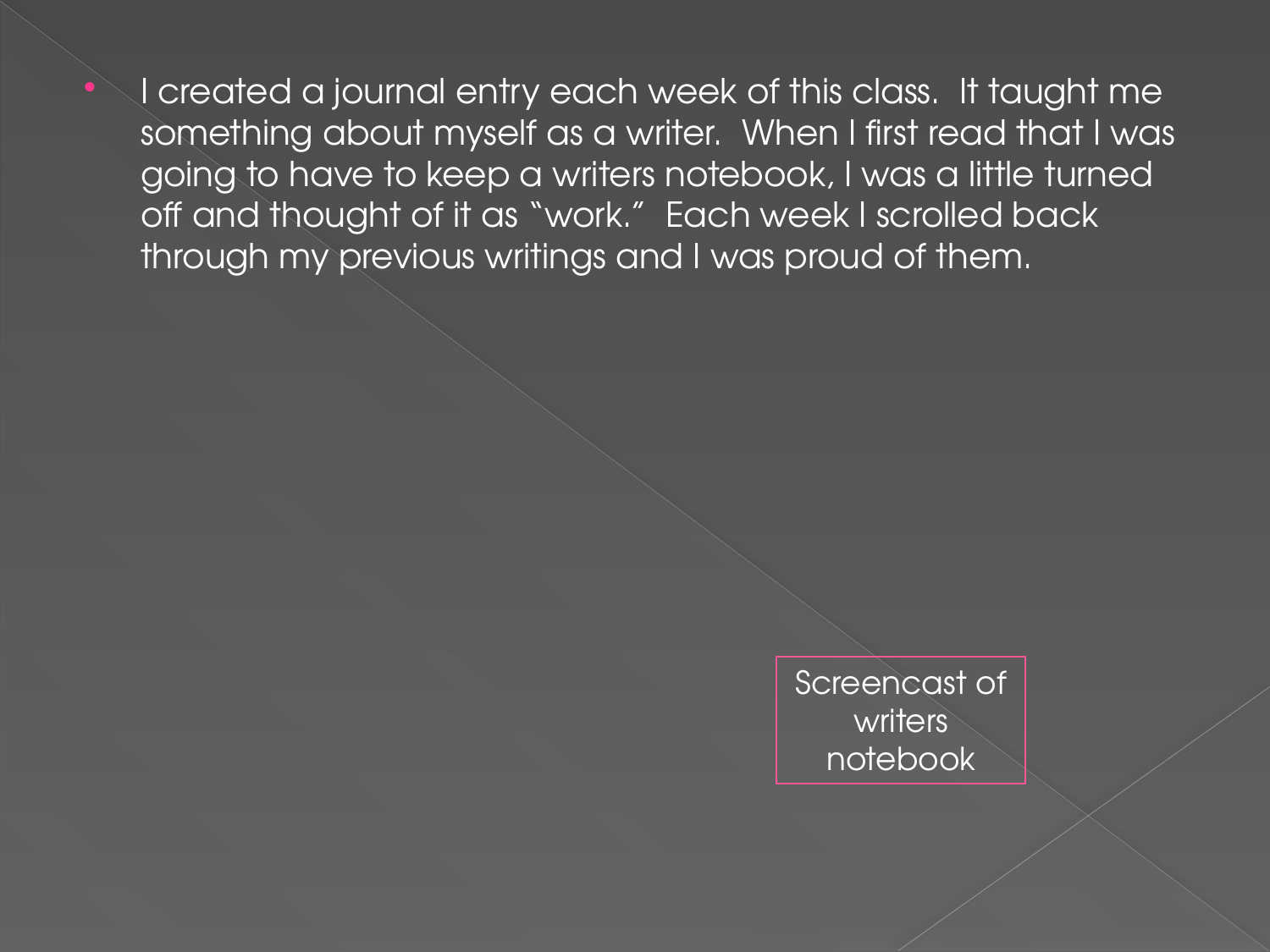

I created a journal entry each week of this class.  It taught me something about myself as a writer.  When I first read that I was going to have to keep a writers notebook, I was a little turned off and thought of it as “work.”  Each week I scrolled back through my previous writings and I was proud of them.
Screencast of writers notebook